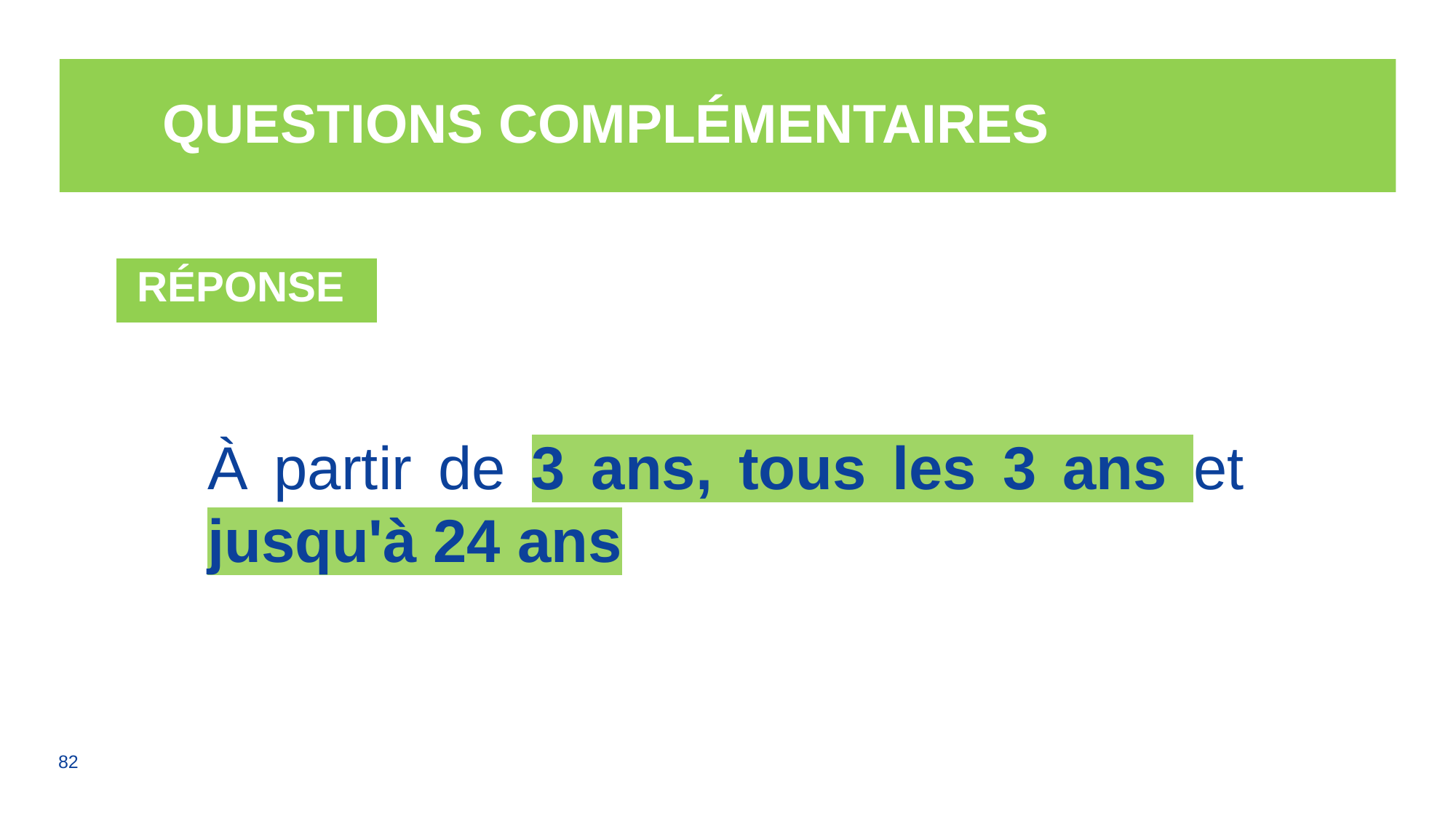

# Questions complémentaires
| RÉPONSE |
| --- |
À partir de 3 ans, tous les 3 ans et jusqu'à 24 ans
82